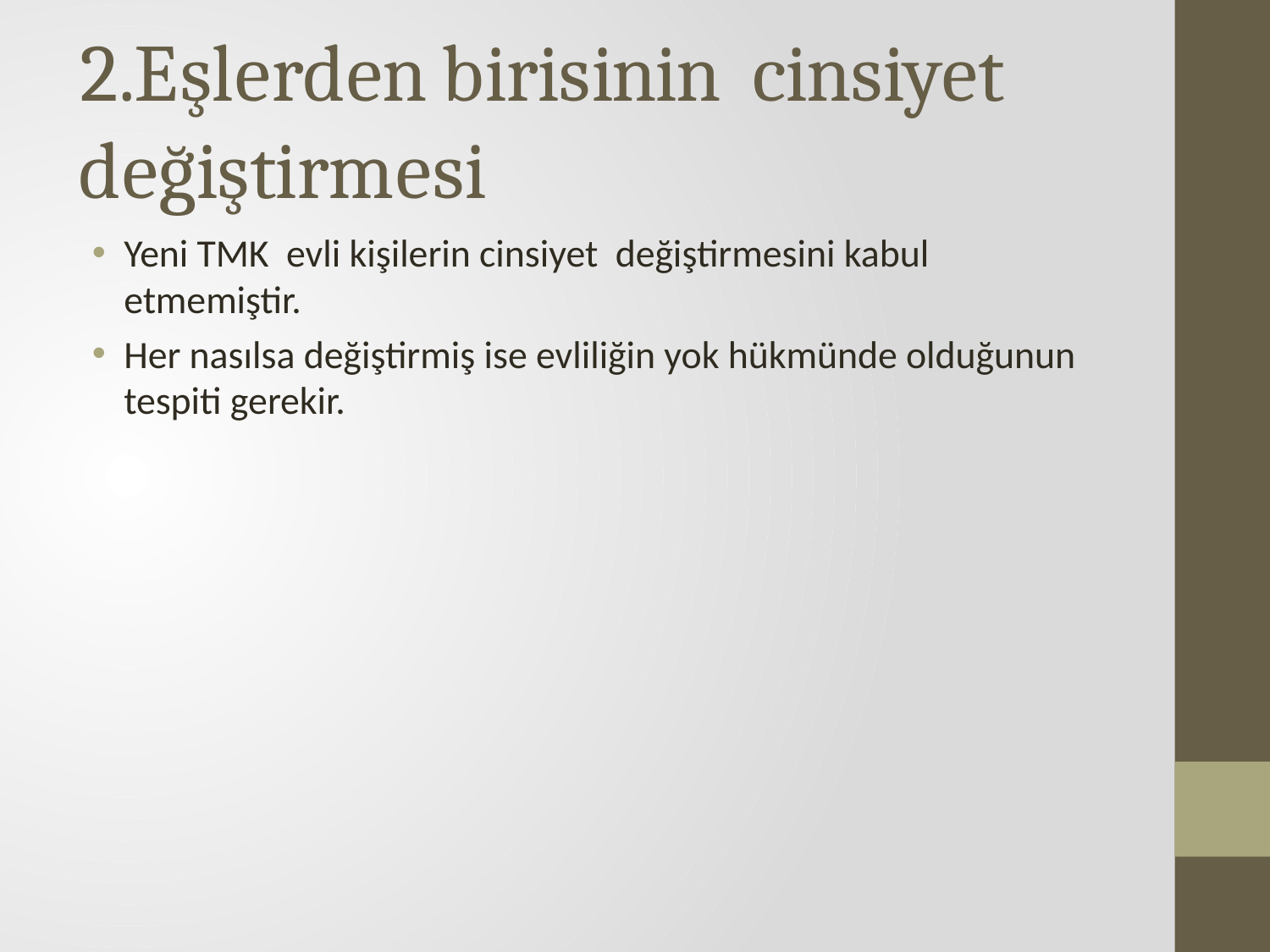

# 2.Eşlerden birisinin  cinsiyet değiştirmesi
Yeni TMK  evli kişilerin cinsiyet  değiştirmesini kabul etmemiştir.
Her nasılsa değiştirmiş ise evliliğin yok hükmünde olduğunun tespiti gerekir.